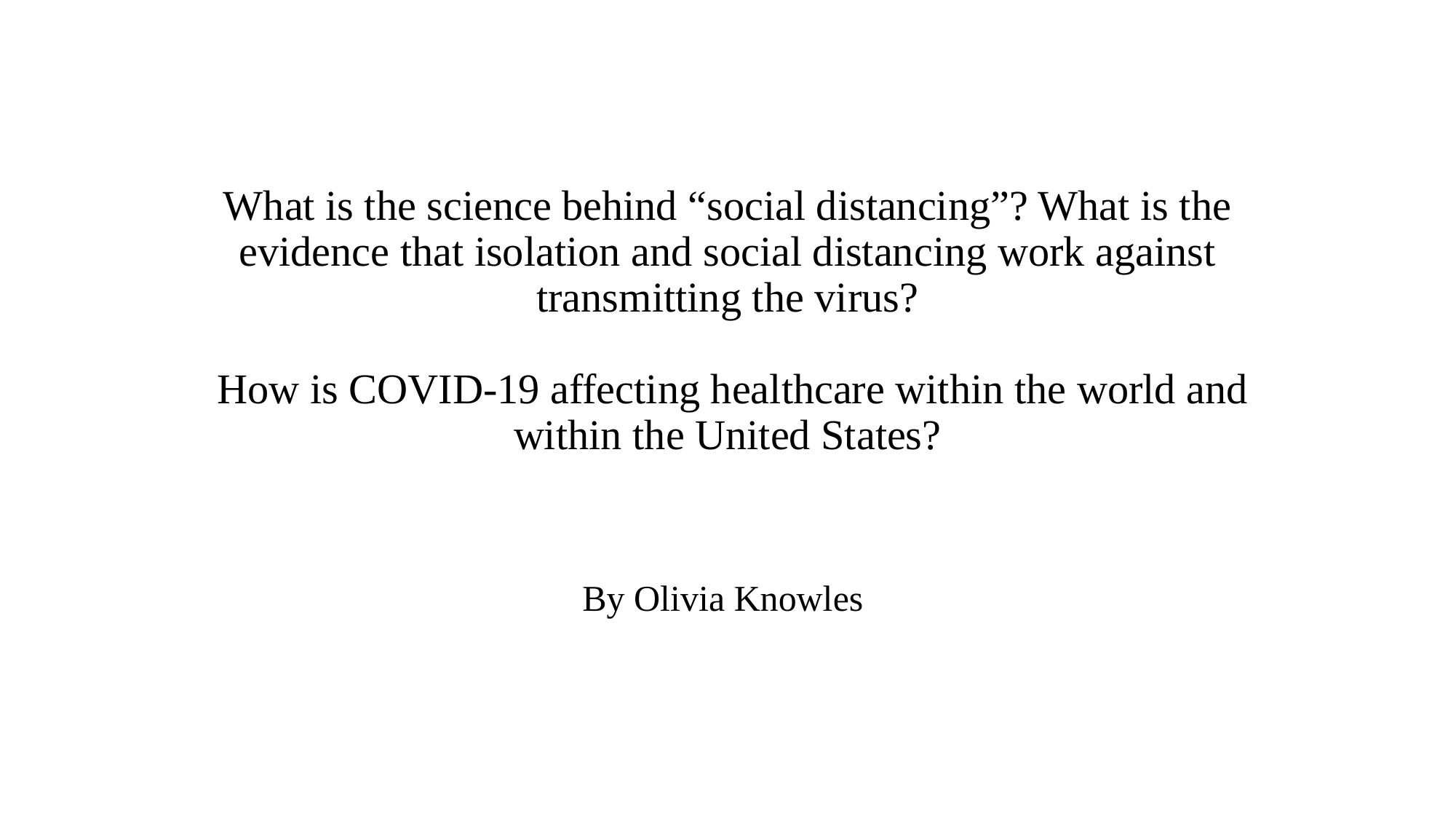

# What is the science behind “social distancing”? What is the evidence that isolation and social distancing work against transmitting the virus? How is COVID-19 affecting healthcare within the world and within the United States?
By Olivia Knowles